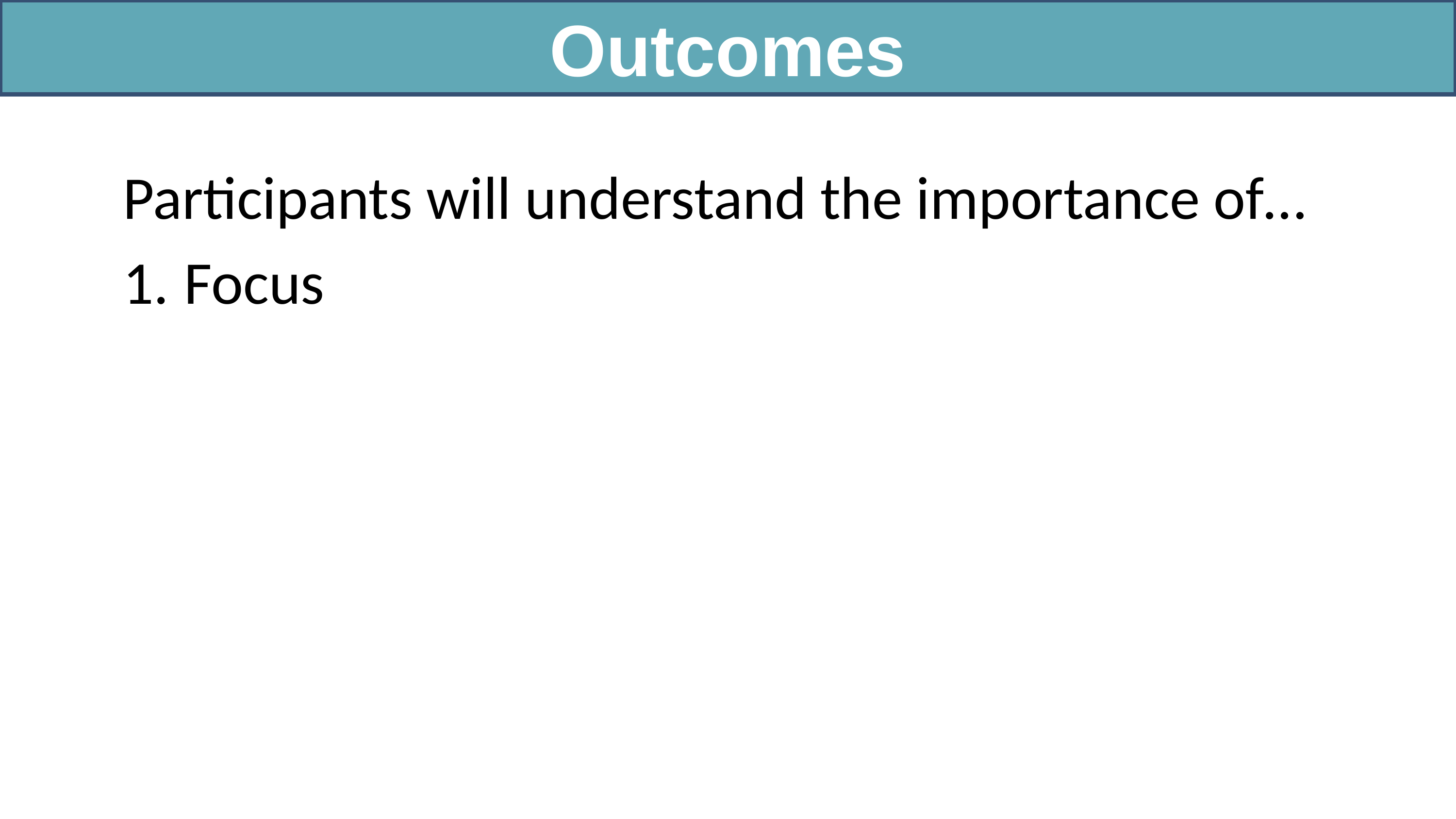

Outcomes
Participants will understand the importance of…
Focus